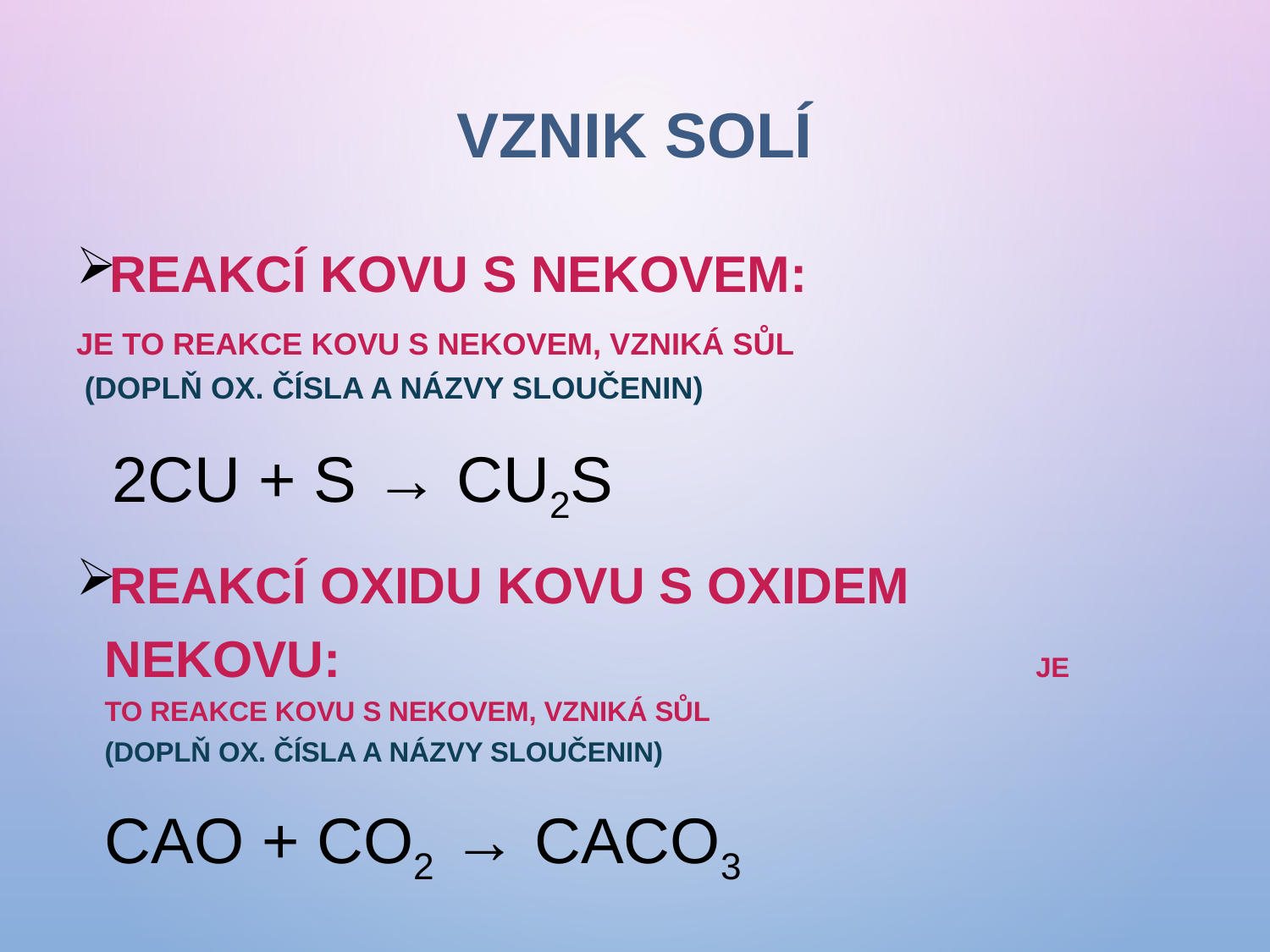

# Vznik solí
Reakcí kovu s nekovem:
je to reakce kovu s nekovem, vzniká sůl                                    (doplň ox. Čísla a názvy sloučenin)
  2Cu + S → Cu2S
Reakcí oxidu kovu s oxidem nekovu:                                                 je to reakce kovu s nekovem, vzniká sůl                                    (doplň ox. Čísla a názvy sloučenin)
	CaO + CO2 → CaCO3